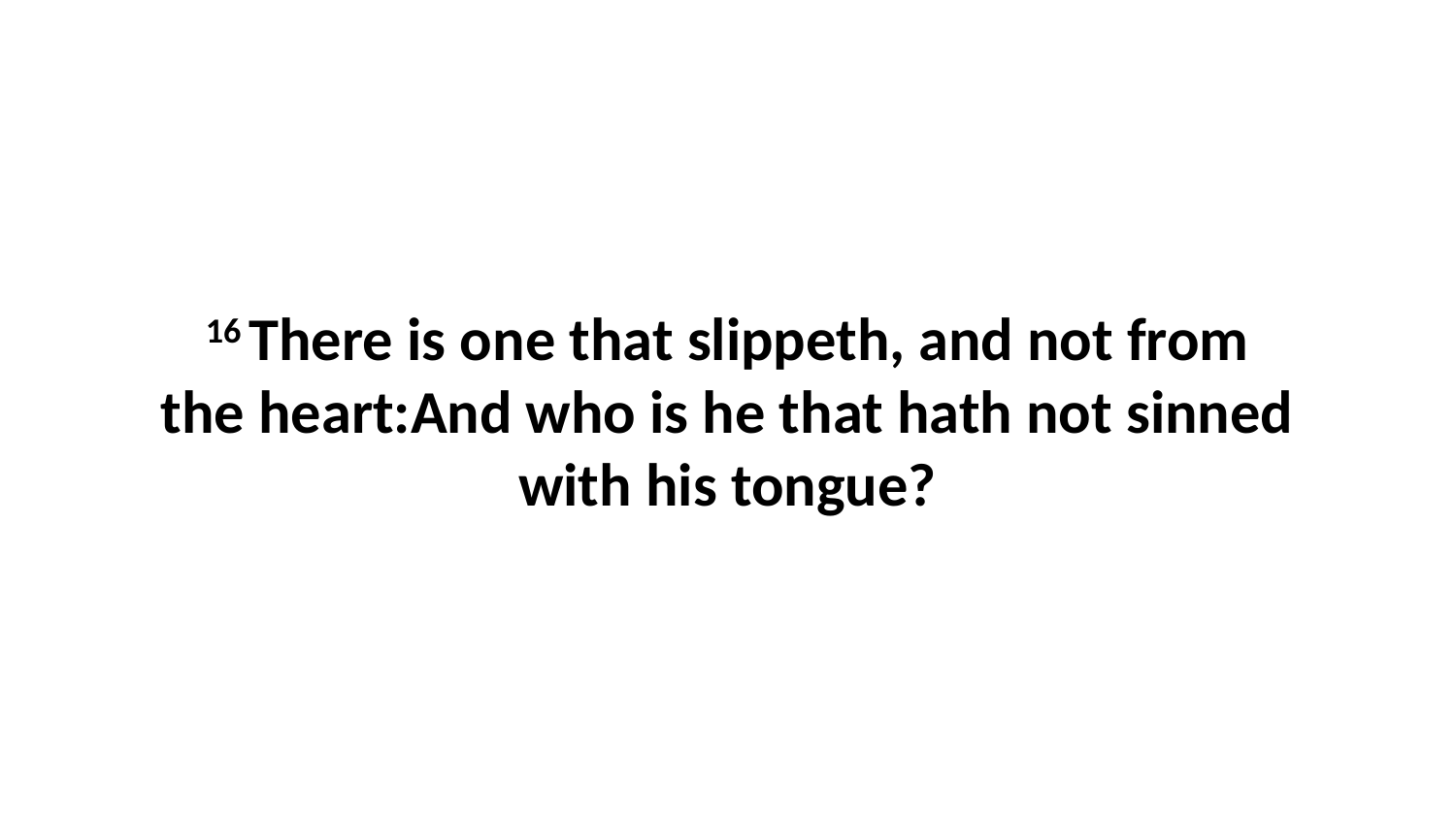

16 There is one that slippeth, and not from the heart:And who is he that hath not sinned with his tongue?